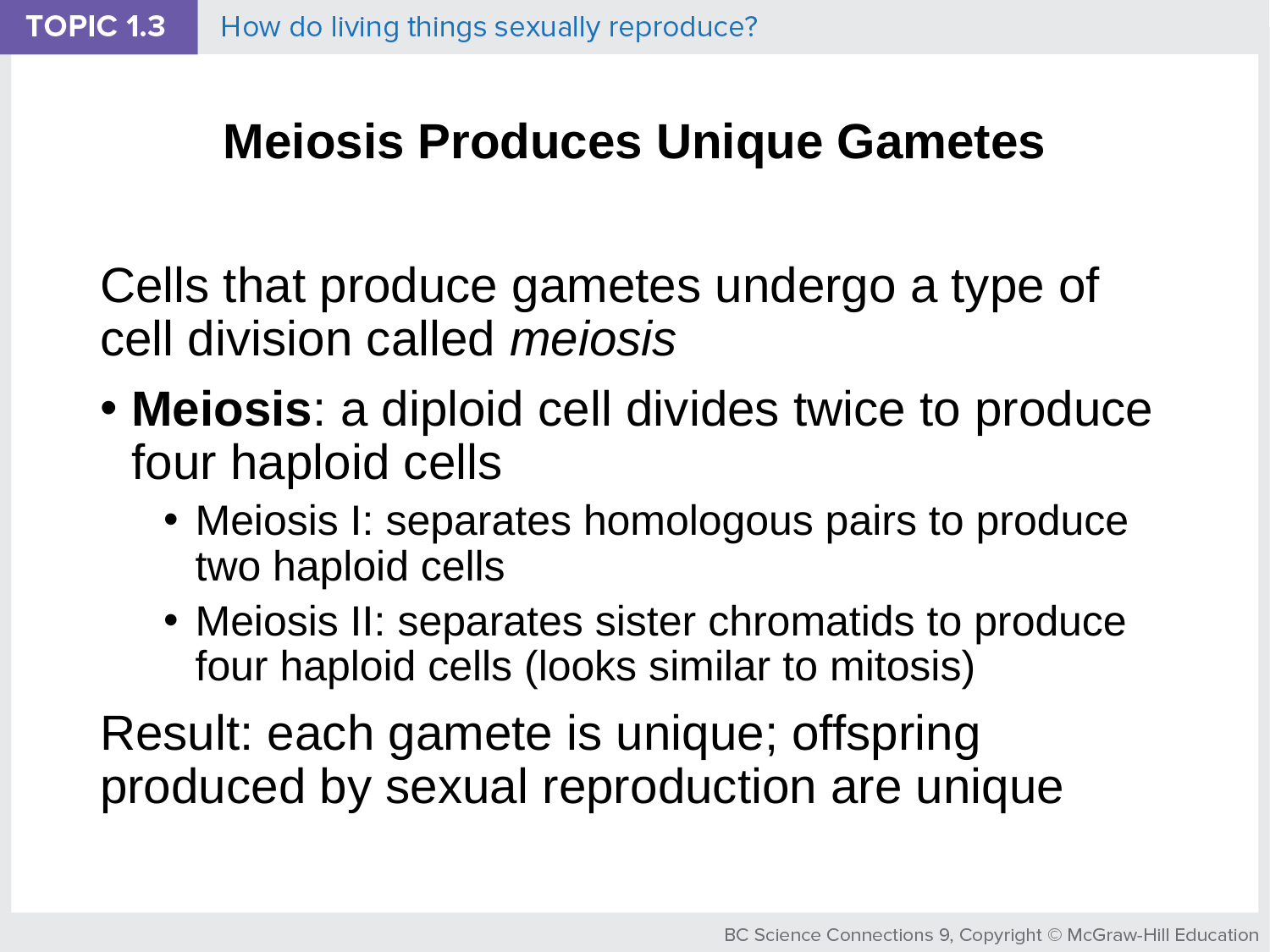

# Meiosis Produces Unique Gametes
Cells that produce gametes undergo a type of cell division called meiosis
Meiosis: a diploid cell divides twice to produce four haploid cells
Meiosis I: separates homologous pairs to produce two haploid cells
Meiosis II: separates sister chromatids to produce four haploid cells (looks similar to mitosis)
Result: each gamete is unique; offspring produced by sexual reproduction are unique